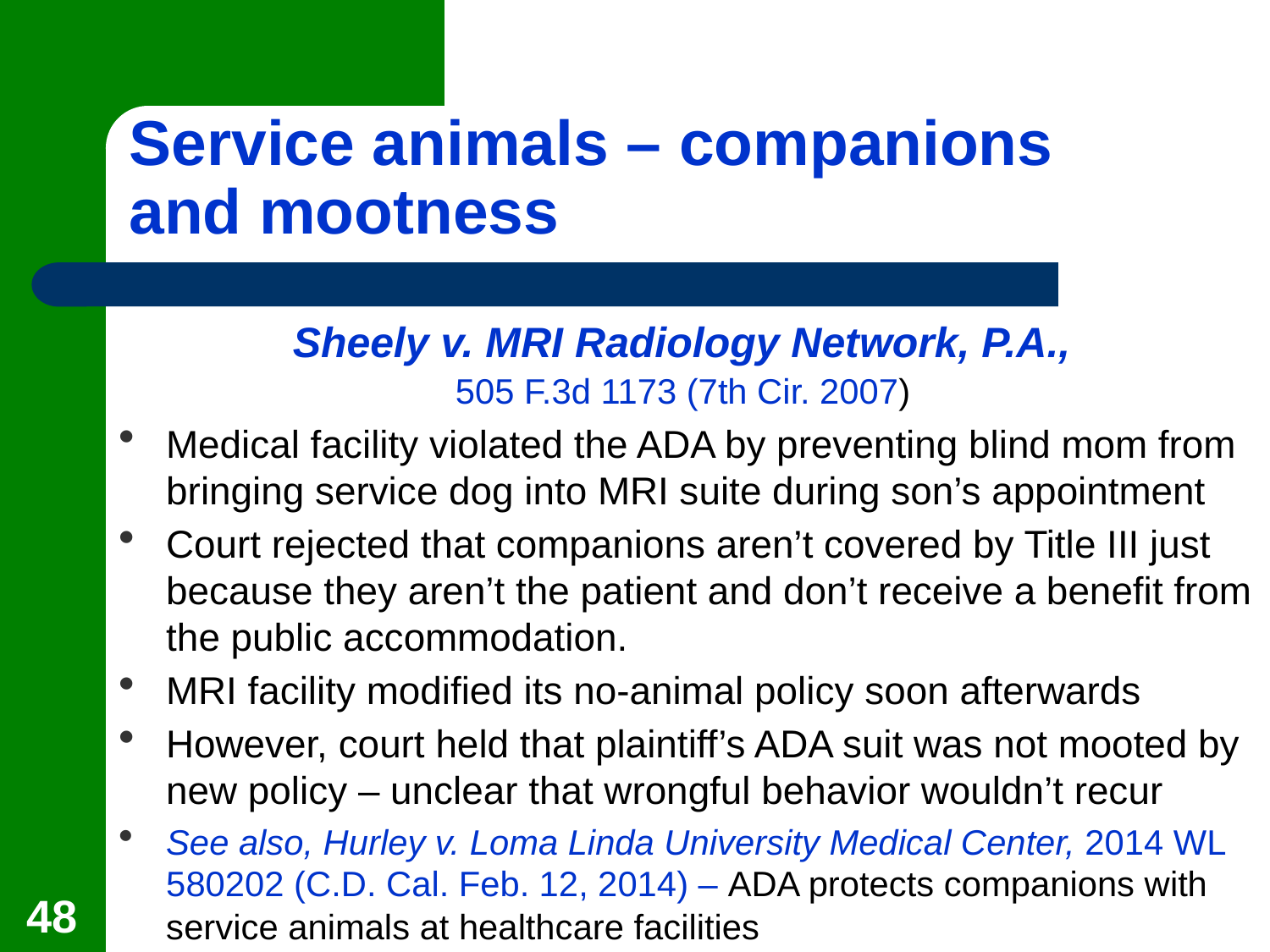

# Service animals – companions and mootness

Sheely v. MRI Radiology Network, P.A.,
505 F.3d 1173 (7th Cir. 2007)
Medical facility violated the ADA by preventing blind mom from bringing service dog into MRI suite during son’s appointment
Court rejected that companions aren’t covered by Title III just because they aren’t the patient and don’t receive a benefit from the public accommodation.
MRI facility modified its no-animal policy soon afterwards
However, court held that plaintiff’s ADA suit was not mooted by new policy – unclear that wrongful behavior wouldn’t recur
See also, Hurley v. Loma Linda University Medical Center, 2014 WL 580202 (C.D. Cal. Feb. 12, 2014) – ADA protects companions with service animals at healthcare facilities

48